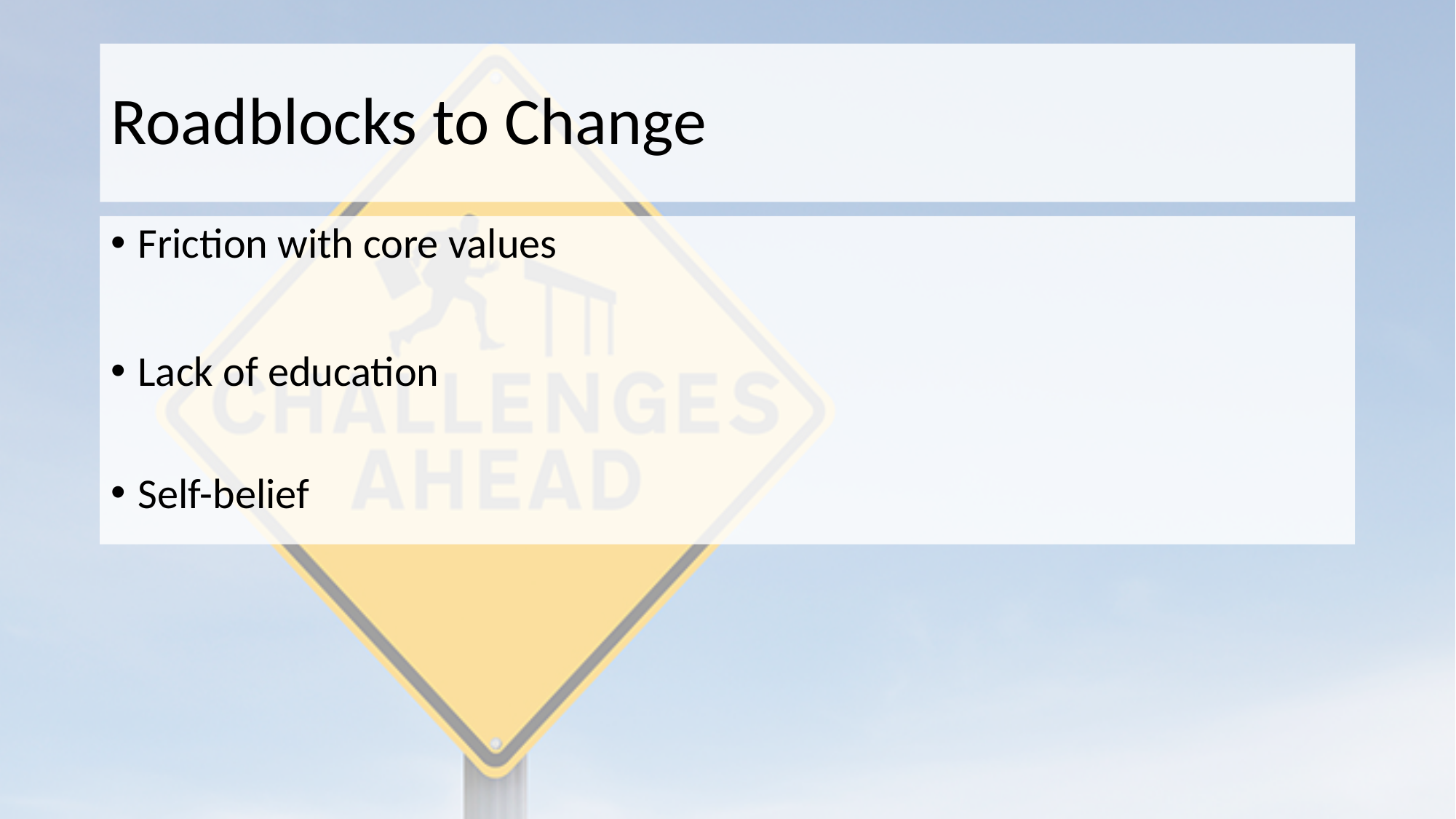

# Roadblocks to Change
Friction with core values

Lack of education

Self-belief